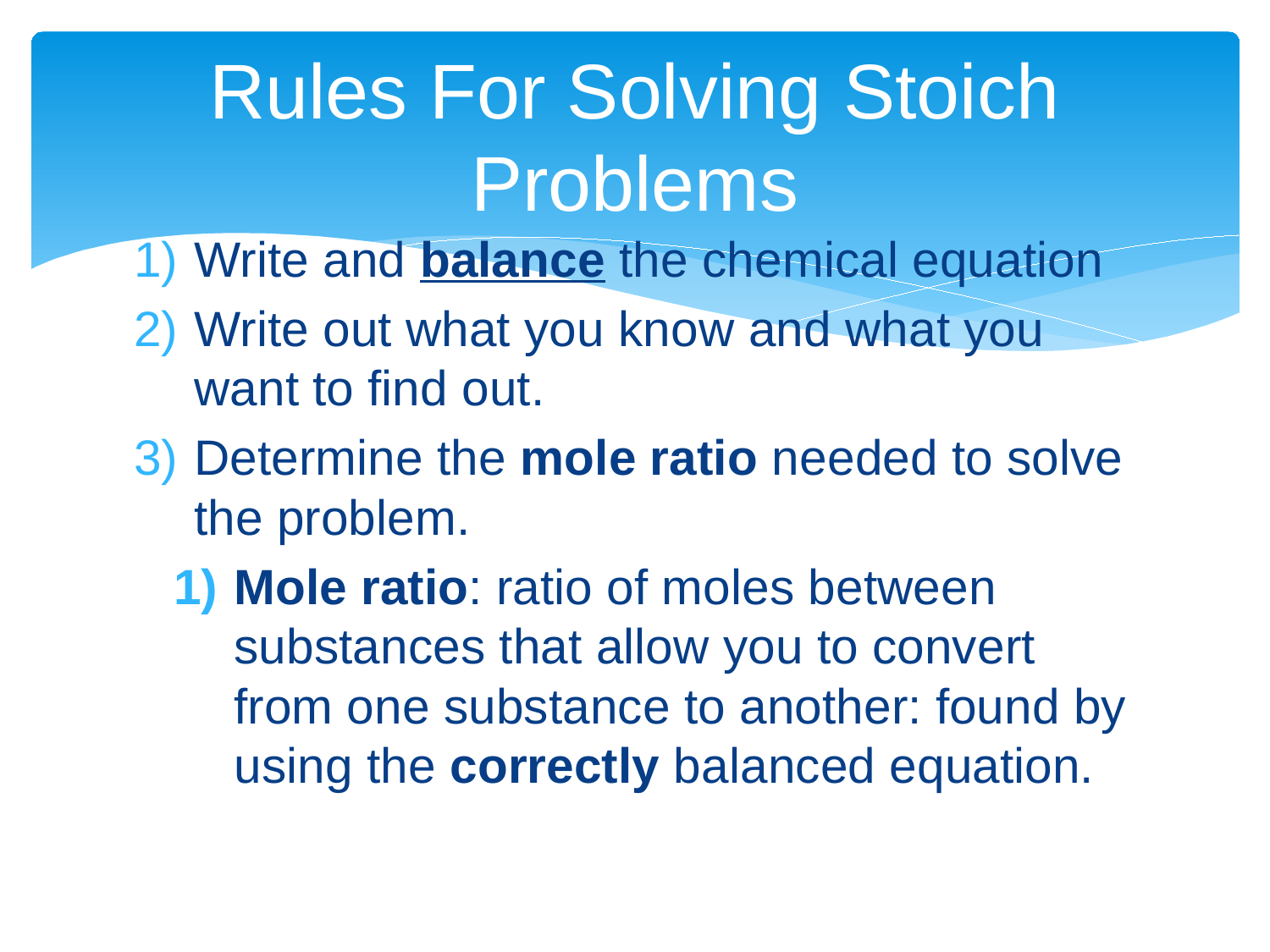

# Rules For Solving Stoich Problems
Write and balance the chemical equation
Write out what you know and what you want to find out.
Determine the mole ratio needed to solve the problem.
Mole ratio: ratio of moles between substances that allow you to convert from one substance to another: found by using the correctly balanced equation.